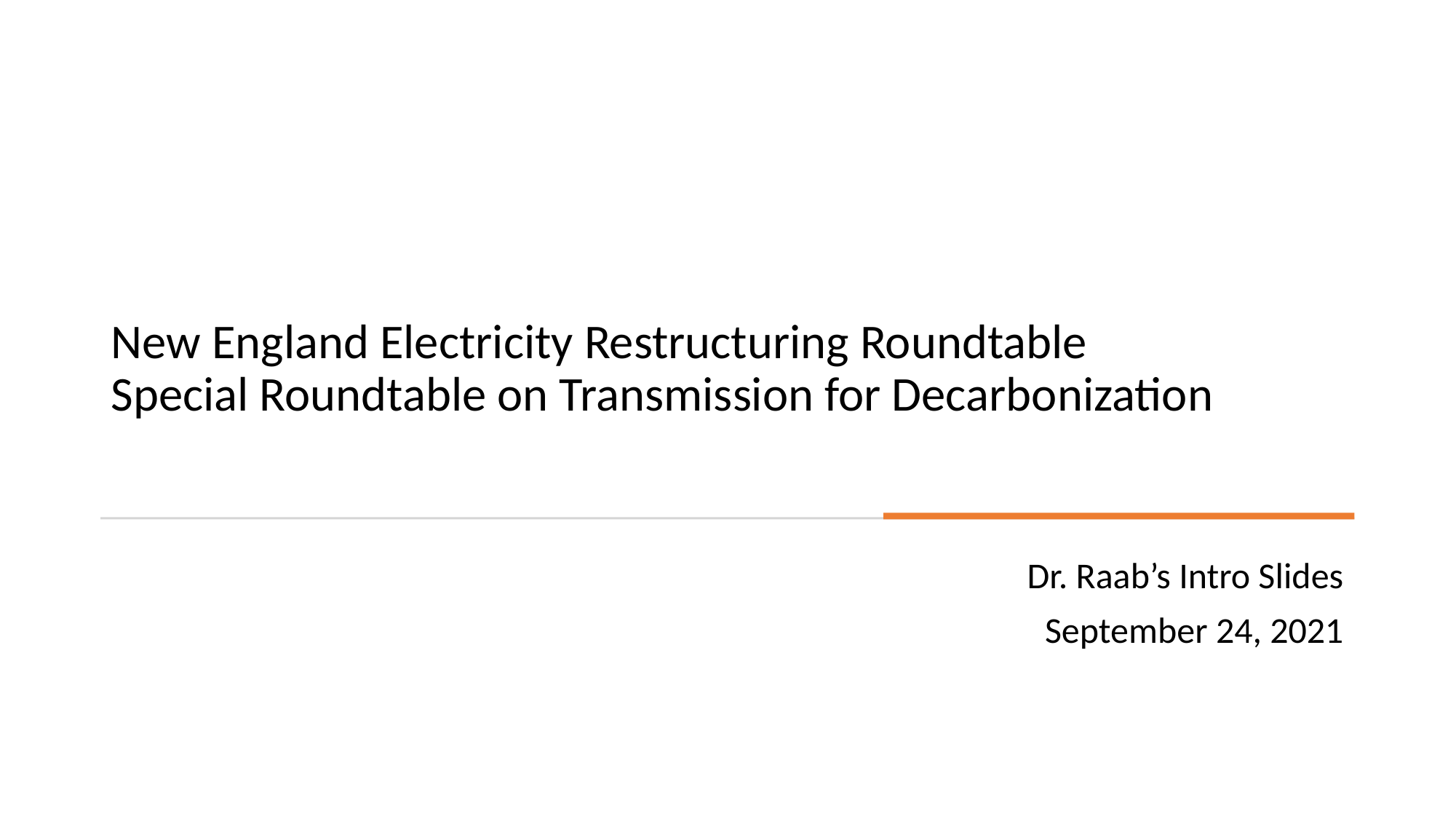

# New England Electricity Restructuring Roundtable Special Roundtable on Transmission for Decarbonization

Dr. Raab’s Intro Slides
September 24, 2021